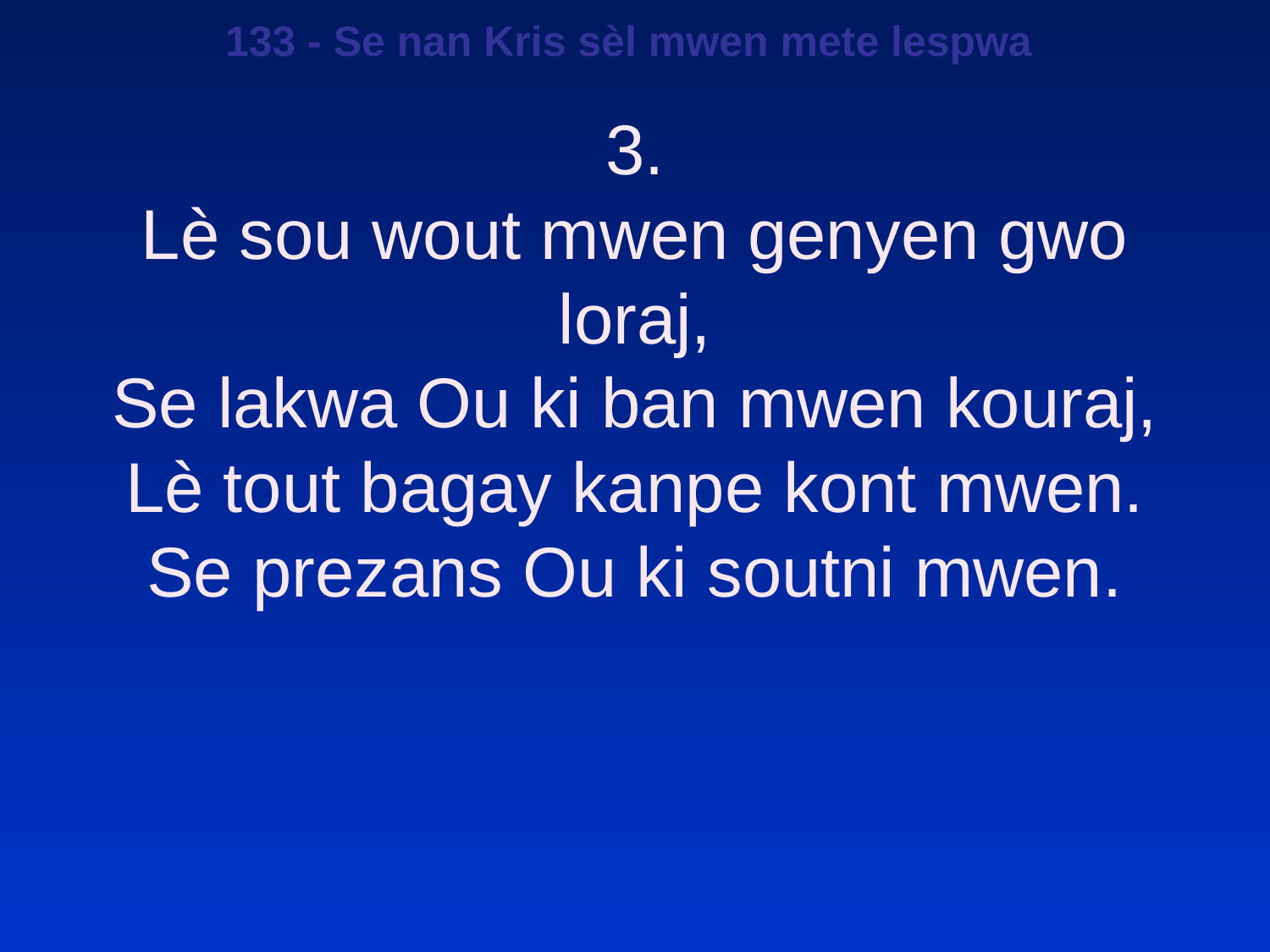

133 - Se nan Kris sèl mwen mete lespwa
3.
Lè sou wout mwen genyen gwo loraj,
Se lakwa Ou ki ban mwen kouraj,
Lè tout bagay kanpe kont mwen.
Se prezans Ou ki soutni mwen.